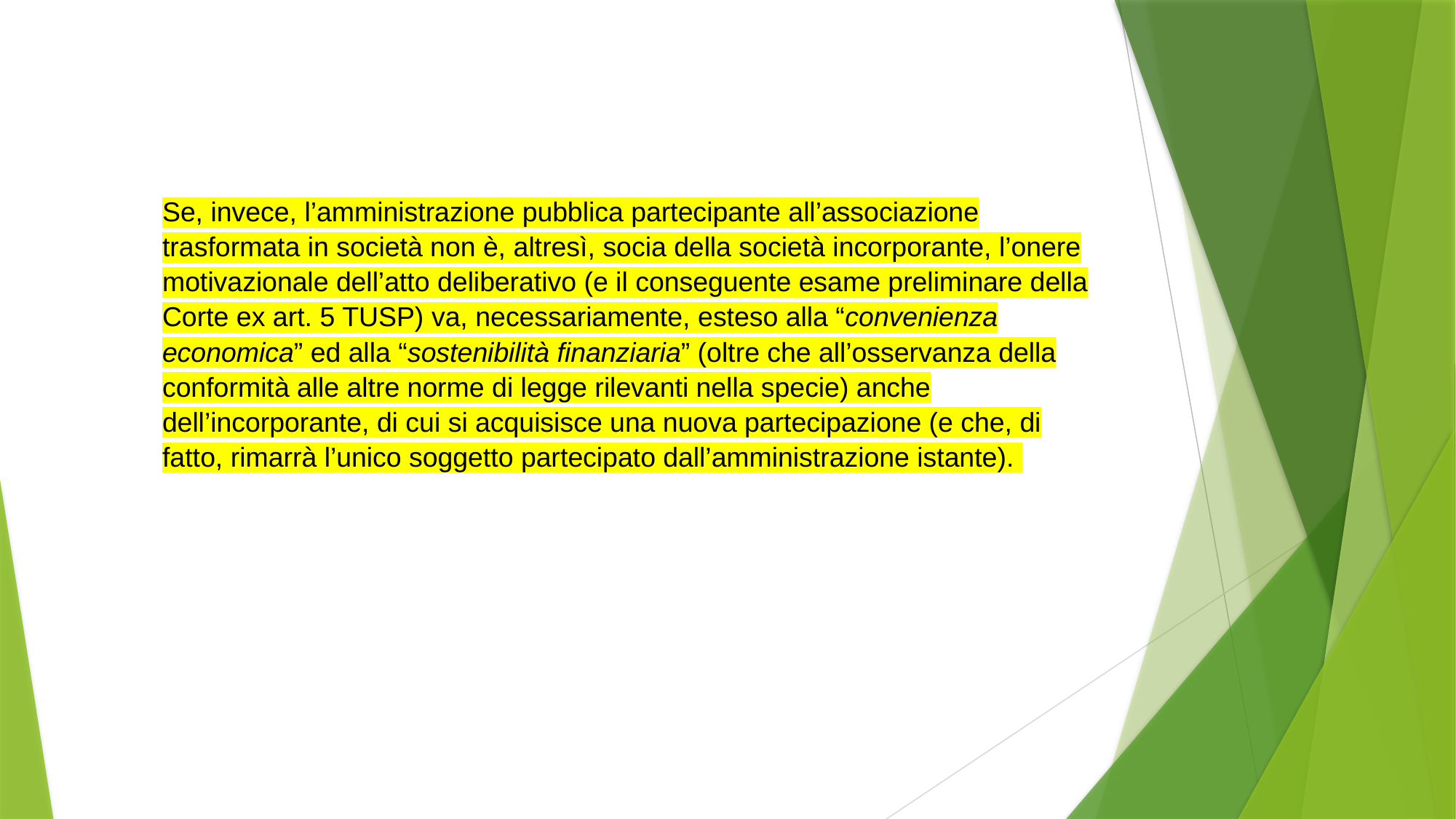

Se, invece, l’amministrazione pubblica partecipante all’associazione trasformata in società non è, altresì, socia della società incorporante, l’onere motivazionale dell’atto deliberativo (e il conseguente esame preliminare della Corte ex art. 5 TUSP) va, necessariamente, esteso alla “convenienza economica” ed alla “sostenibilità finanziaria” (oltre che all’osservanza della conformità alle altre norme di legge rilevanti nella specie) anche dell’incorporante, di cui si acquisisce una nuova partecipazione (e che, di fatto, rimarrà l’unico soggetto partecipato dall’amministrazione istante).